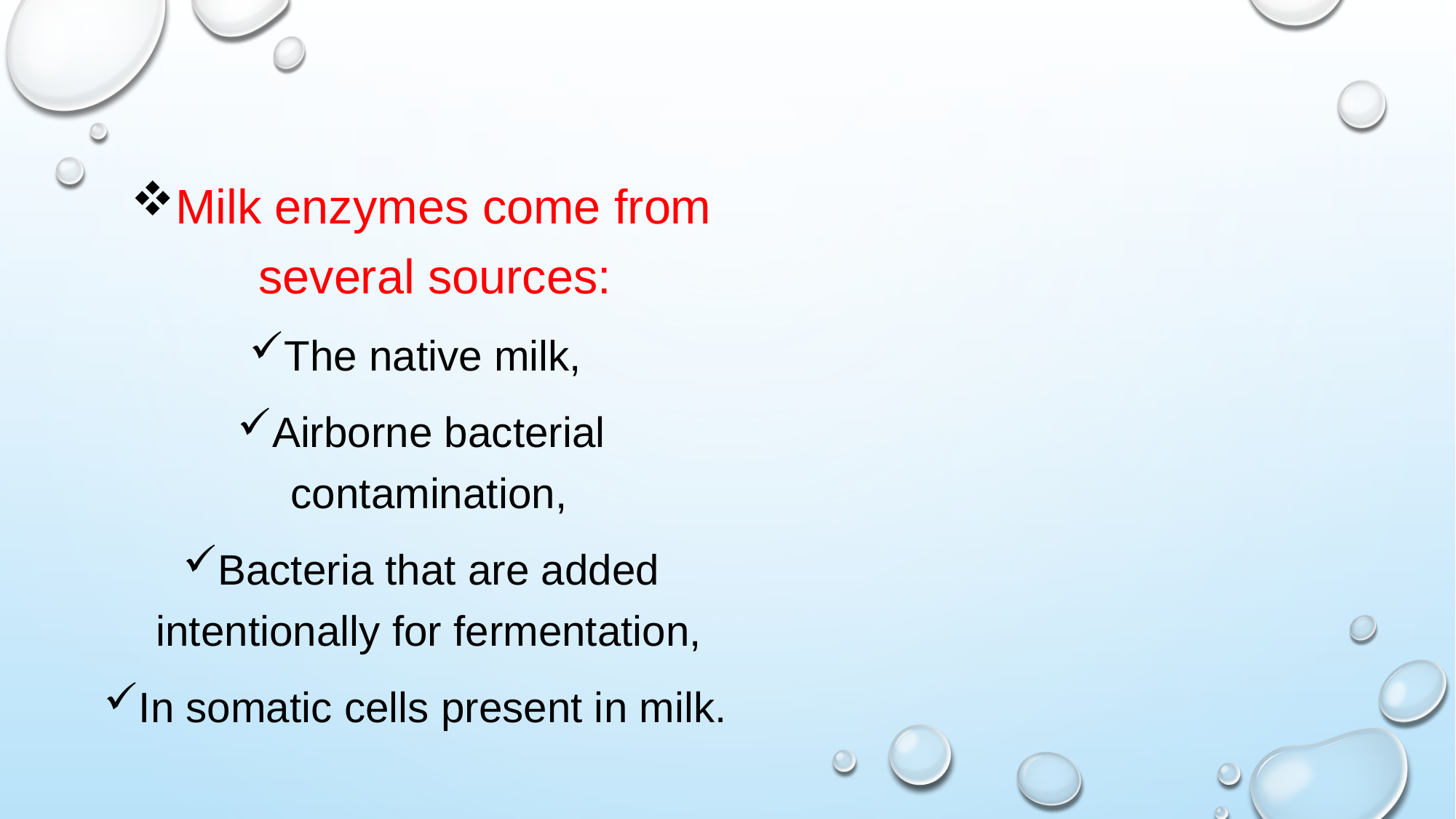

Milk enzymes come from several sources:
The native milk,
Airborne bacterial contamination,
Bacteria that are added intentionally for fermentation,
In somatic cells present in milk.